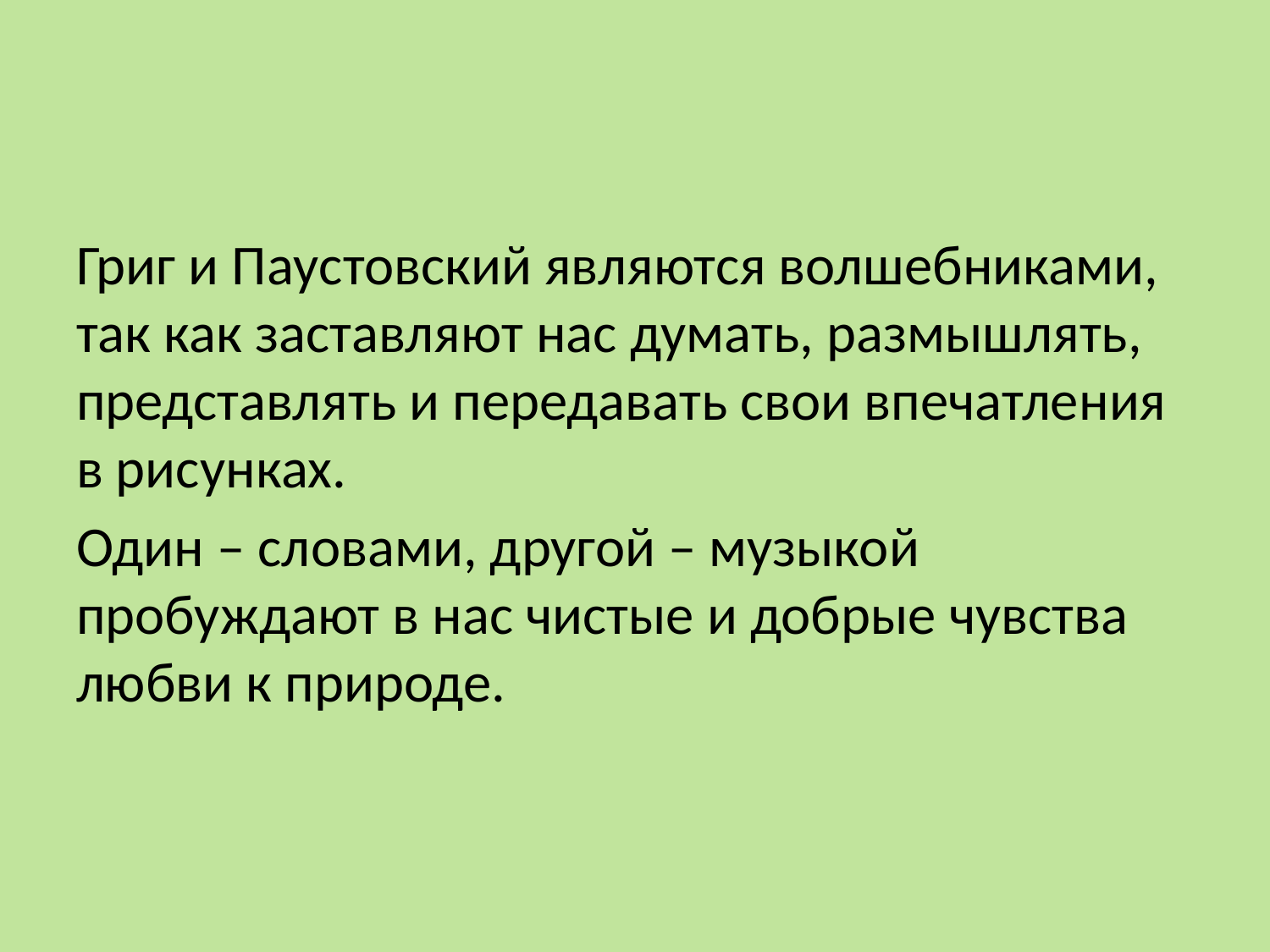

#
Григ и Паустовский являются волшебниками, так как заставляют нас думать, размышлять, представлять и передавать свои впечатления в рисунках.
Один – словами, другой – музыкой пробуждают в нас чистые и добрые чувства любви к природе.